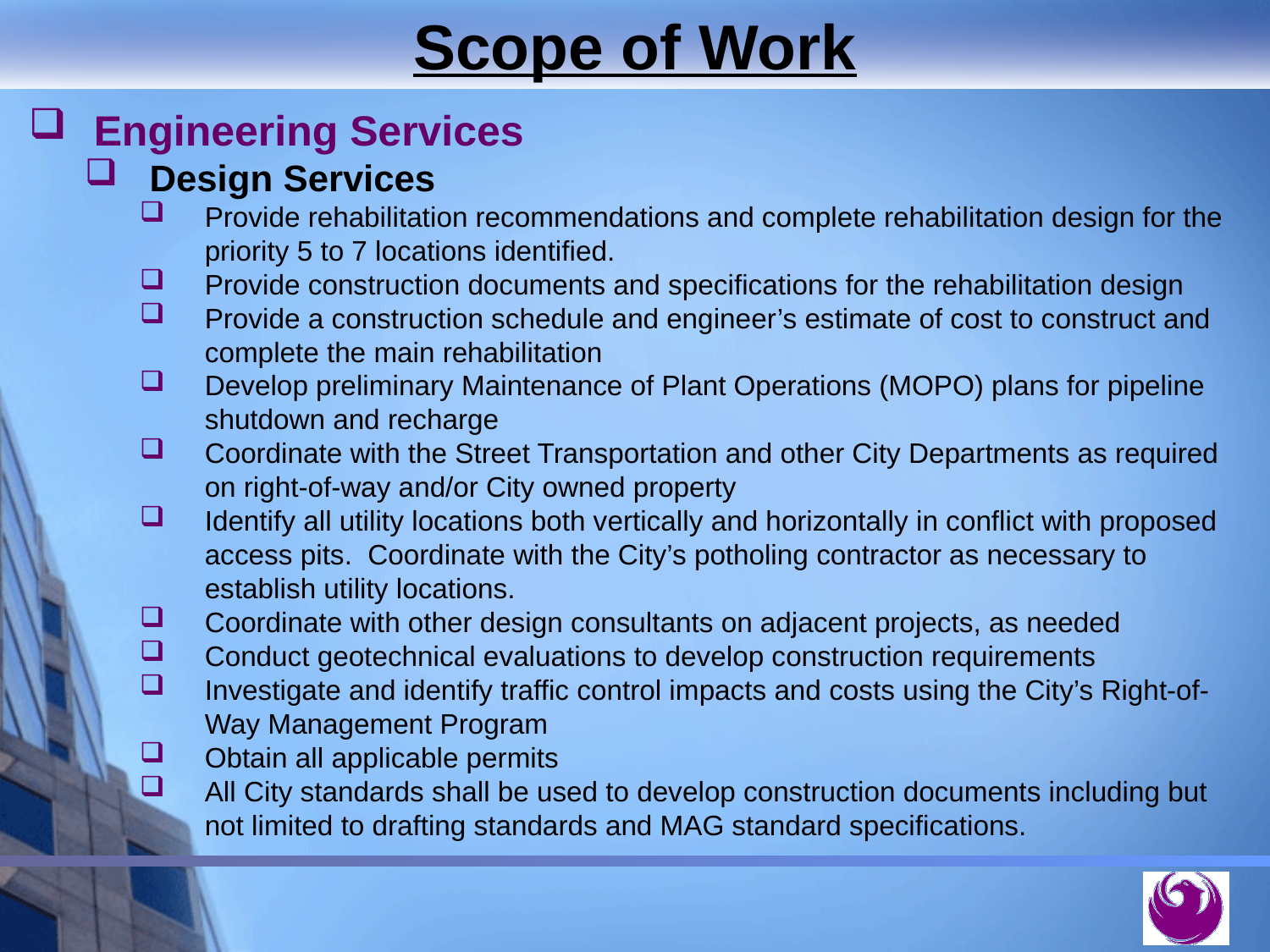

Scope of Work
Engineering Services
Design Services
Provide rehabilitation recommendations and complete rehabilitation design for the priority 5 to 7 locations identified.
Provide construction documents and specifications for the rehabilitation design
Provide a construction schedule and engineer’s estimate of cost to construct and complete the main rehabilitation
Develop preliminary Maintenance of Plant Operations (MOPO) plans for pipeline shutdown and recharge
Coordinate with the Street Transportation and other City Departments as required on right-of-way and/or City owned property
Identify all utility locations both vertically and horizontally in conflict with proposed access pits.  Coordinate with the City’s potholing contractor as necessary to establish utility locations.
Coordinate with other design consultants on adjacent projects, as needed
Conduct geotechnical evaluations to develop construction requirements
Investigate and identify traffic control impacts and costs using the City’s Right-of-Way Management Program
Obtain all applicable permits
All City standards shall be used to develop construction documents including but not limited to drafting standards and MAG standard specifications.